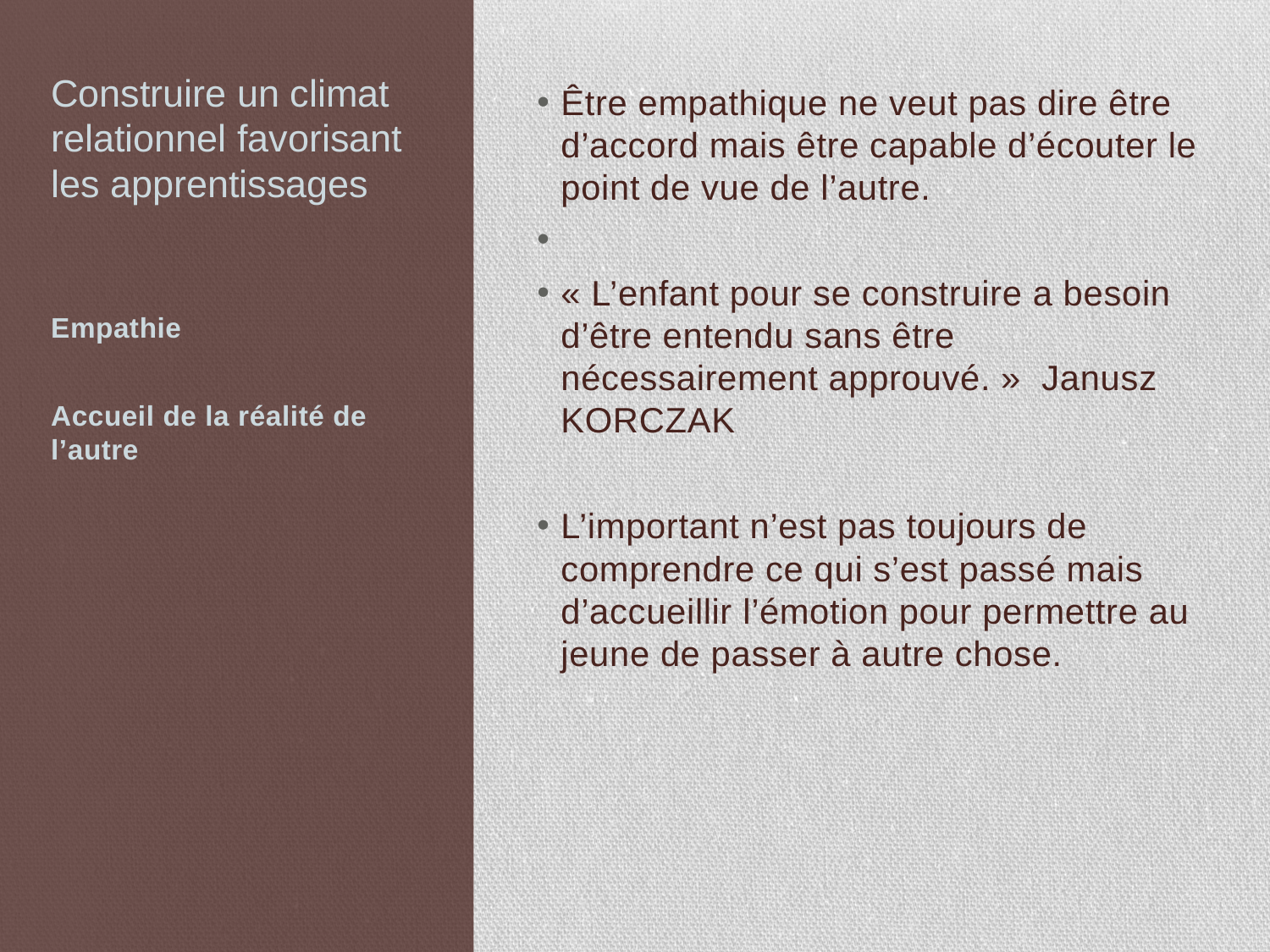

# Construire un climat relationnel favorisant les apprentissages
Être empathique ne veut pas dire être d’accord mais être capable d’écouter le point de vue de l’autre.

« L’enfant pour se construire a besoin d’être entendu sans être nécessairement approuvé. »  Janusz KORCZAK

L’important n’est pas toujours de comprendre ce qui s’est passé mais d’accueillir l’émotion pour permettre au jeune de passer à autre chose.
Empathie

Accueil de la réalité de l’autre